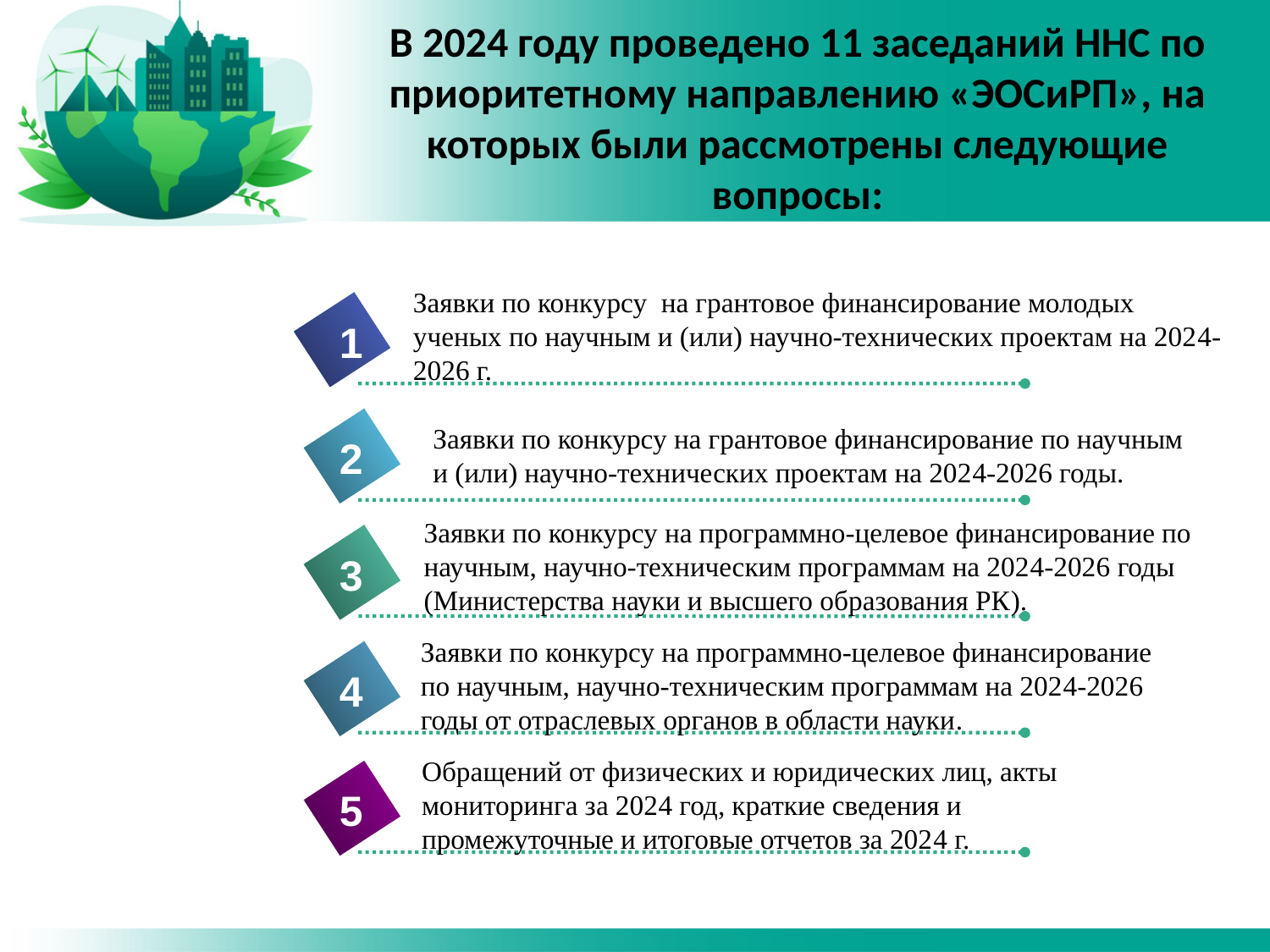

# В 2024 году проведено 11 заседаний ННС по приоритетному направлению «ЭОСиРП», на которых были рассмотрены следующие вопросы:
Заявки по конкурсу  на грантовое финансирование молодых ученых по научным и (или) научно-технических проектам на 2024-2026 г.

1

Заявки по конкурсу на грантовое финансирование по научным и (или) научно-технических проектам на 2024-2026 годы.

2

Заявки по конкурсу на программно-целевое финансирование по научным, научно-техническим программам на 2024-2026 годы (Министерства науки и высшего образования РК).

3

Заявки по конкурсу на программно-целевое финансирование по научным, научно-техническим программам на 2024-2026 годы от отраслевых органов в области науки.

4

Обращений от физических и юридических лиц, акты мониторинга за 2024 год, краткие сведения и промежуточные и итоговые отчетов за 2024 г.

5